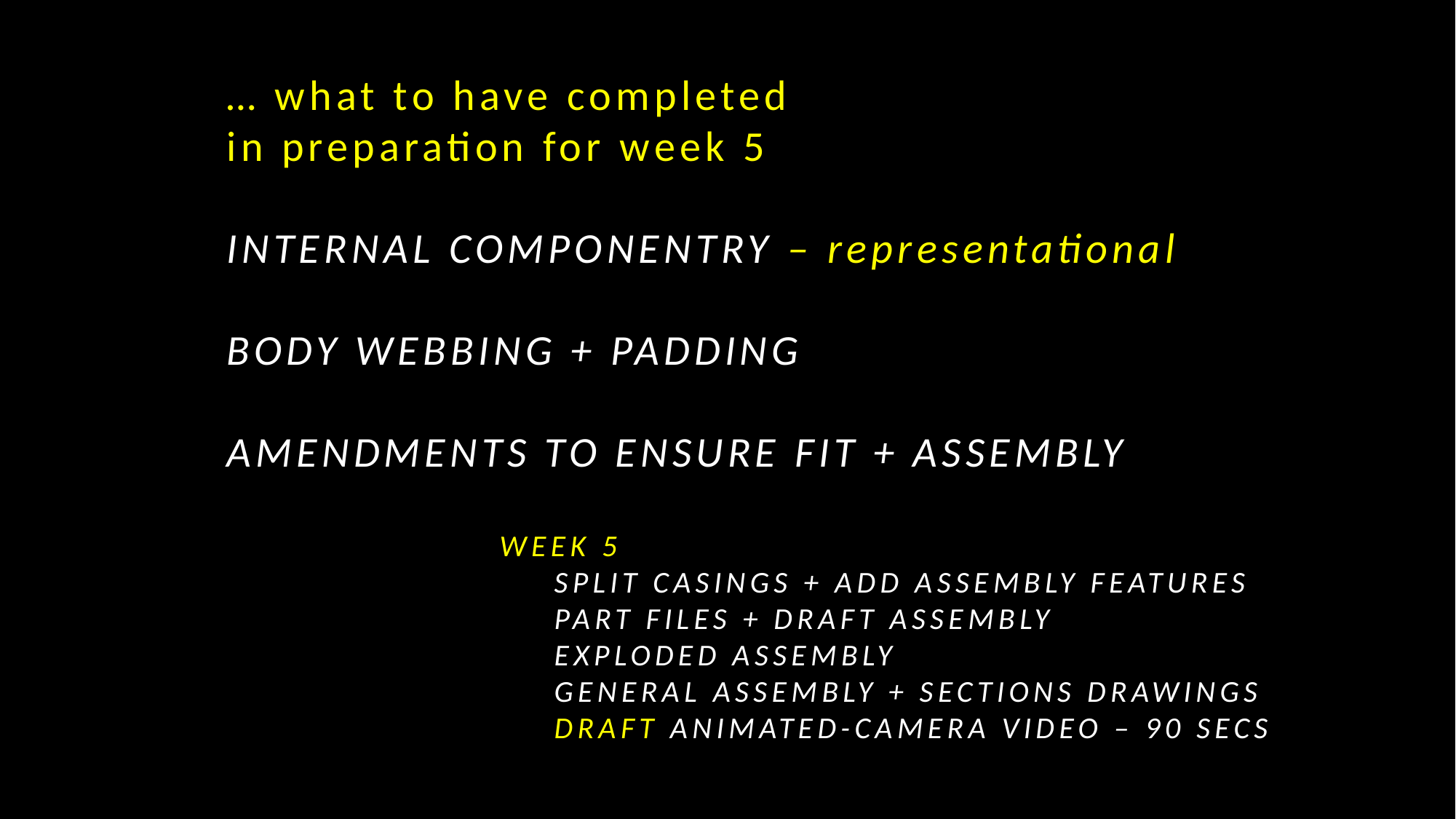

… what to have completed
in preparation for week 5

INTERNAL COMPONENTRY – representational

BODY WEBBING + PADDING

AMENDMENTS TO ENSURE FIT + ASSEMBLY

WEEK 5
SPLIT CASINGS + ADD ASSEMBLY FEATURES
PART FILES + DRAFT ASSEMBLY
EXPLODED ASSEMBLY
GENERAL ASSEMBLY + SECTIONS DRAWINGS
DRAFT ANIMATED-CAMERA VIDEO – 90 SECS